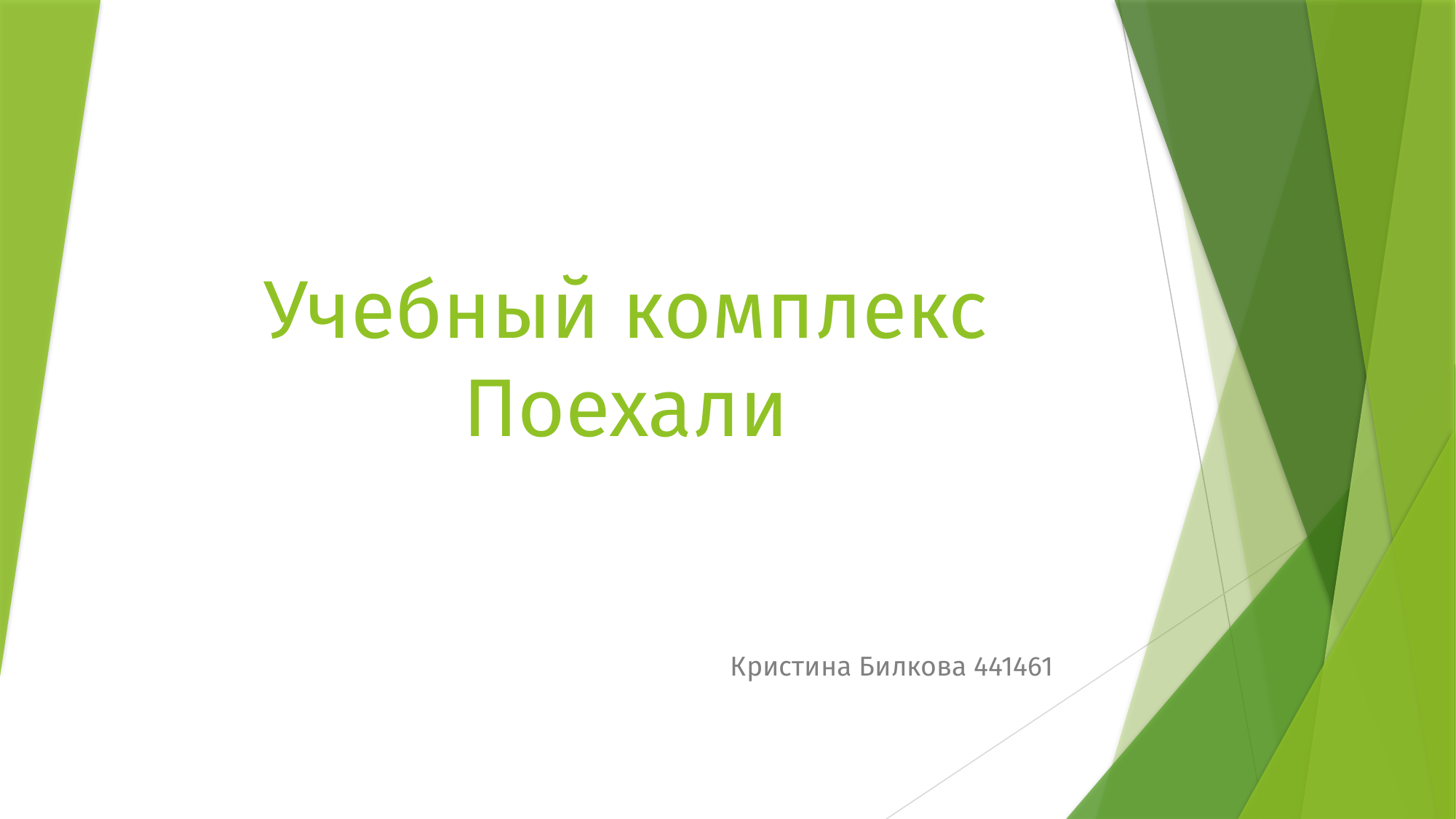

# Учебный комплекс Поехали
Кристина Билкова 441461